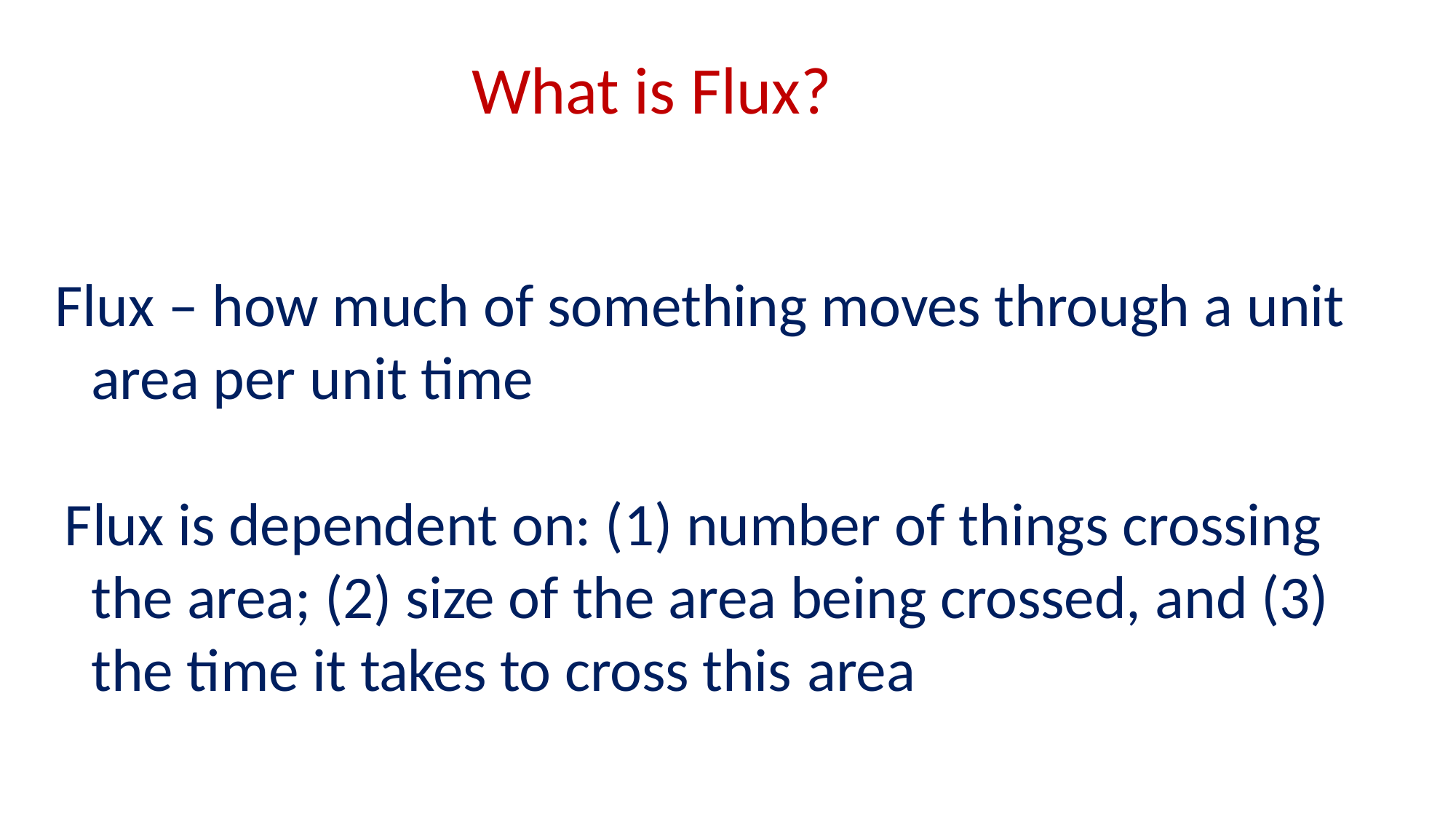

# What is Flux?
Flux – how much of something moves through a unit  area per unit time

Flux is dependent on: (1) number of things crossing  the area; (2) size of the area being crossed, and (3)  the time it takes to cross this area